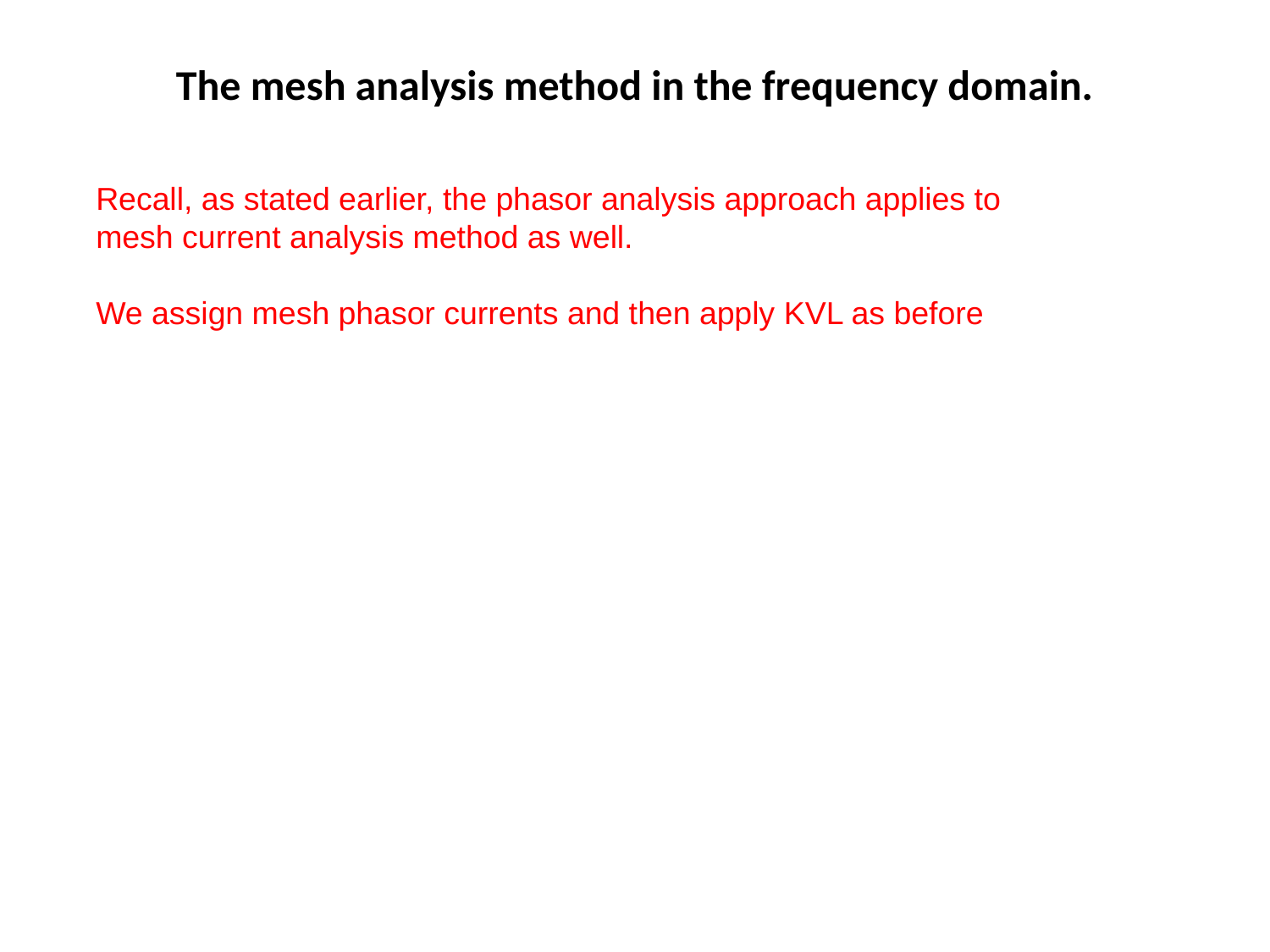

The mesh analysis method in the frequency domain.
Recall, as stated earlier, the phasor analysis approach applies to mesh current analysis method as well.

We assign mesh phasor currents and then apply KVL as before